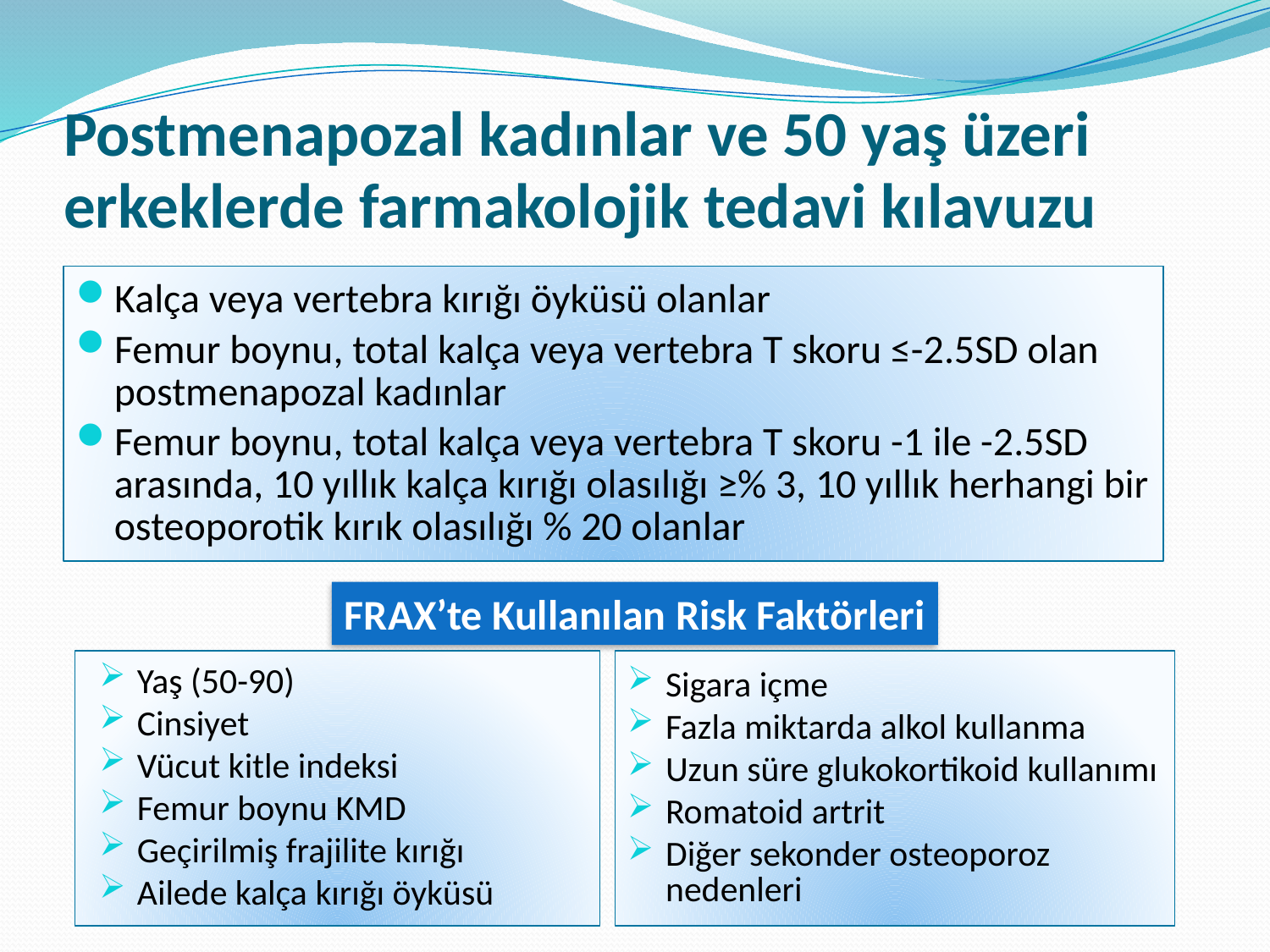

# Postmenapozal kadınlar ve 50 yaş üzeri erkeklerde farmakolojik tedavi kılavuzu
Kalça veya vertebra kırığı öyküsü olanlar
Femur boynu, total kalça veya vertebra T skoru ≤-2.5SD olan postmenapozal kadınlar
Femur boynu, total kalça veya vertebra T skoru -1 ile -2.5SD arasında, 10 yıllık kalça kırığı olasılığı ≥% 3, 10 yıllık herhangi bir osteoporotik kırık olasılığı % 20 olanlar
FRAX’te Kullanılan Risk Faktörleri
Yaş (50-90)
Cinsiyet
Vücut kitle indeksi
Femur boynu KMD
Geçirilmiş frajilite kırığı
Ailede kalça kırığı öyküsü
Sigara içme
Fazla miktarda alkol kullanma
Uzun süre glukokortikoid kullanımı
Romatoid artrit
Diğer sekonder osteoporoz nedenleri